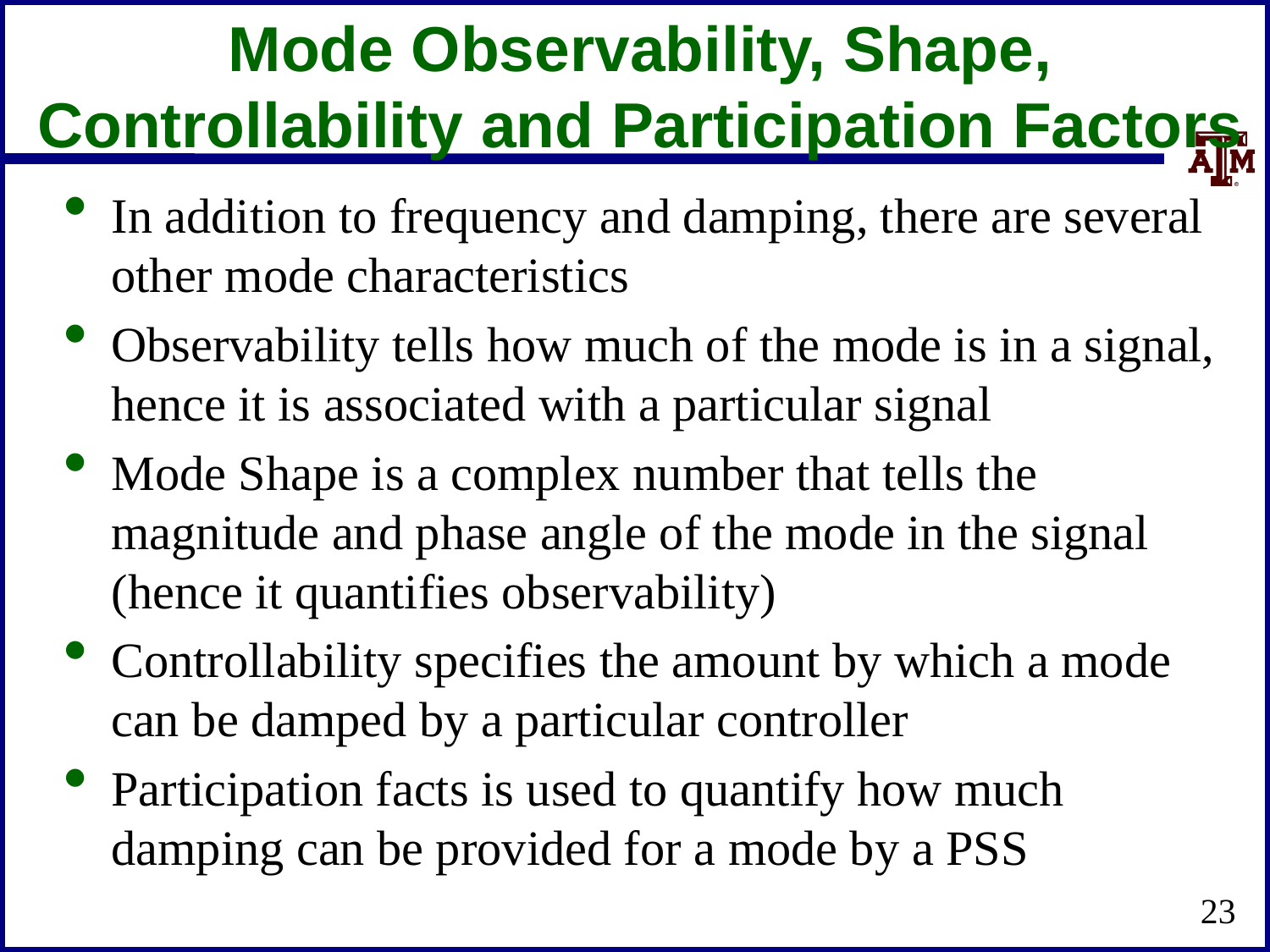

# Mode Observability, Shape, Controllability and Participation Factors
In addition to frequency and damping, there are several other mode characteristics
Observability tells how much of the mode is in a signal, hence it is associated with a particular signal
Mode Shape is a complex number that tells the magnitude and phase angle of the mode in the signal (hence it quantifies observability)
Controllability specifies the amount by which a mode can be damped by a particular controller
Participation facts is used to quantify how much damping can be provided for a mode by a PSS
23